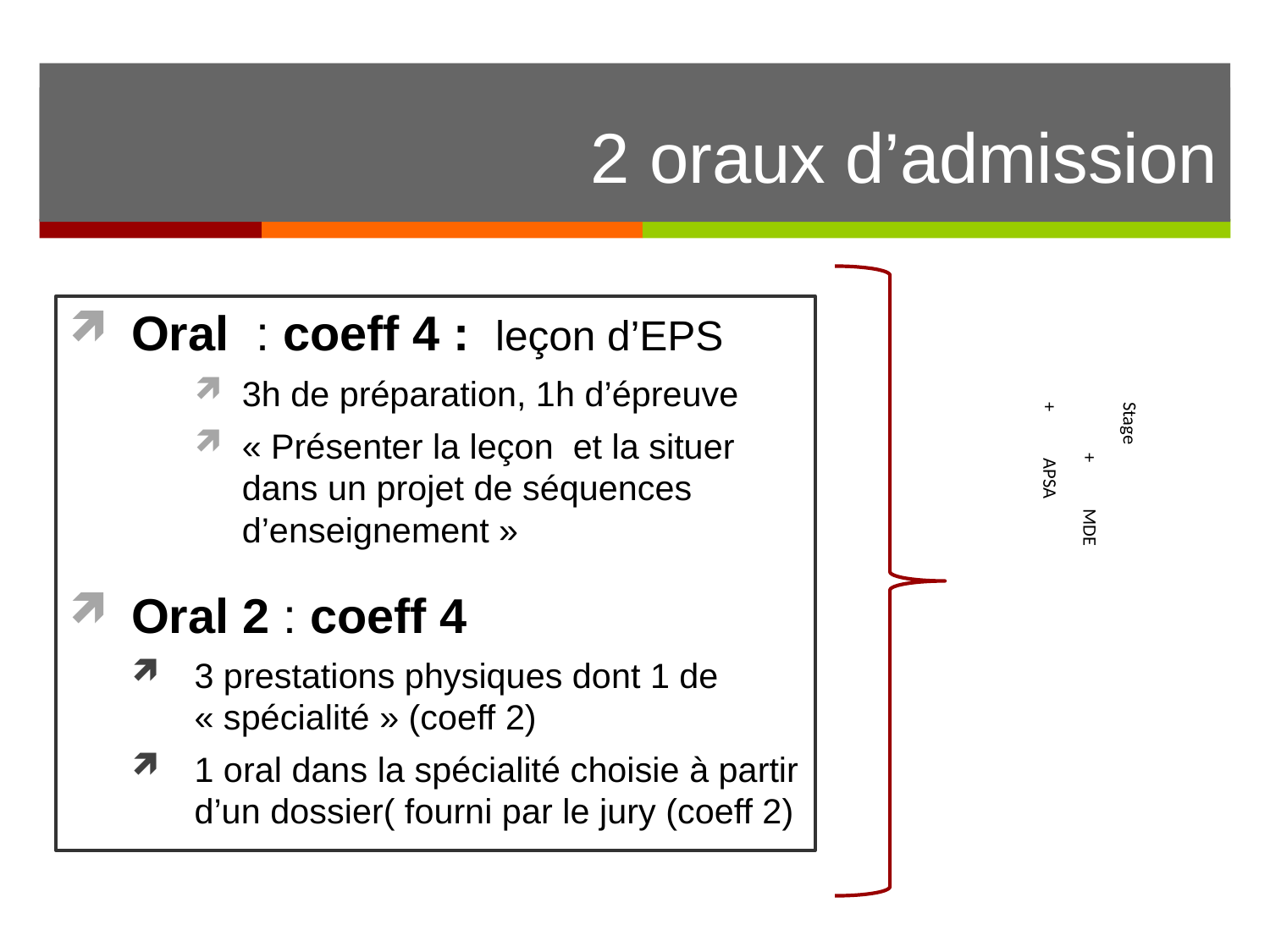

# 2 oraux d’admission

Oral  : coeff 4 :  leçon d’EPS
3h de préparation, 1h d’épreuve
« Présenter la leçon  et la situer dans un projet de séquences d’enseignement »
Oral 2 : coeff 4
3 prestations physiques dont 1 de « spécialité » (coeff 2)
1 oral dans la spécialité choisie à partir d’un dossier( fourni par le jury (coeff 2)
Stage
            +           MDE
+           APSA